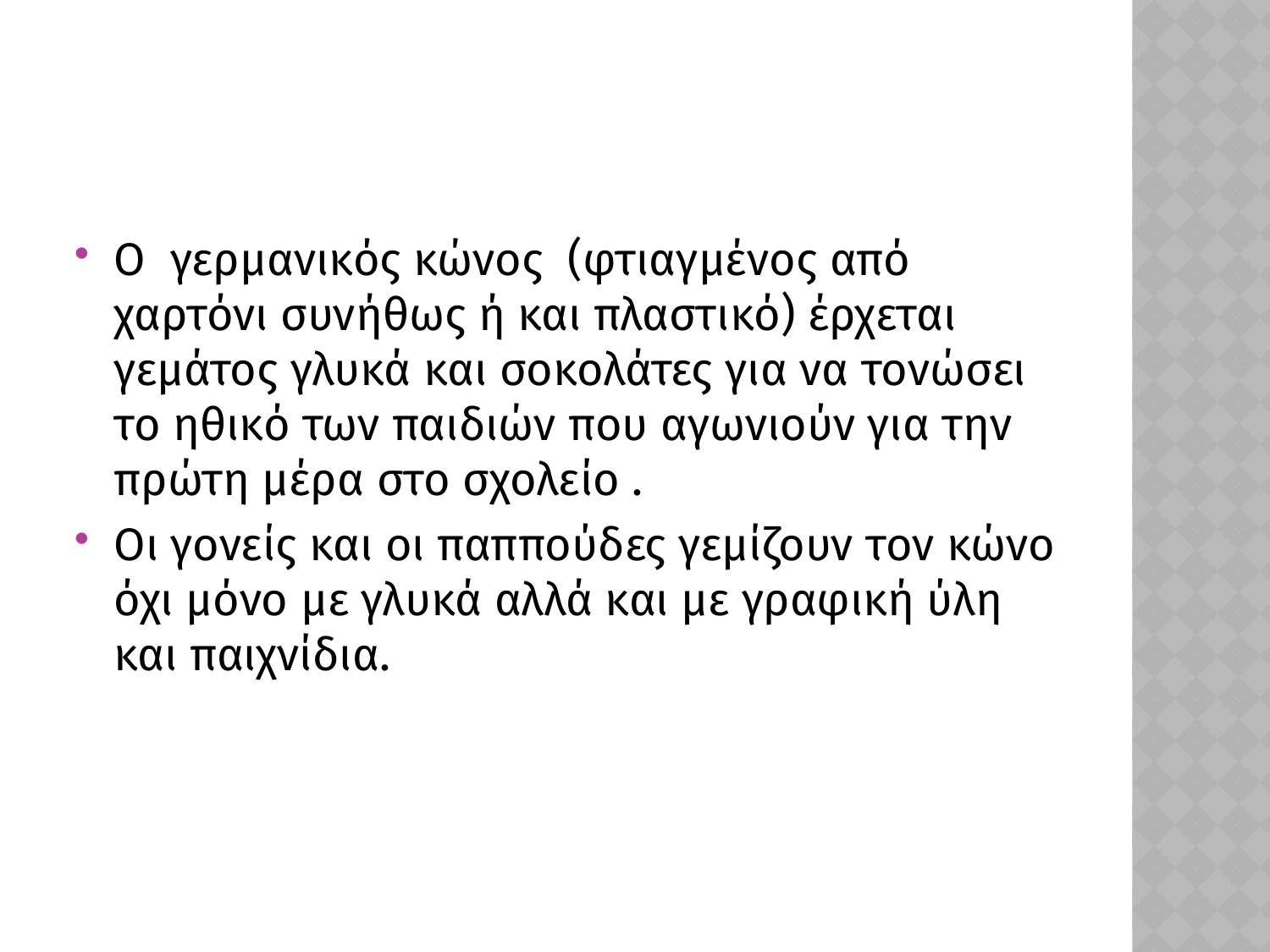

#
Ο  γερμανικός κώνος  (φτιαγμένος από χαρτόνι συνήθως ή και πλαστικό) έρχεται γεμάτος γλυκά και σοκολάτες για να τονώσει το ηθικό των παιδιών που αγωνιούν για την πρώτη μέρα στο σχολείο .
Οι γονείς και οι παππούδες γεμίζουν τον κώνο όχι μόνο με γλυκά αλλά και με γραφική ύλη και παιχνίδια.